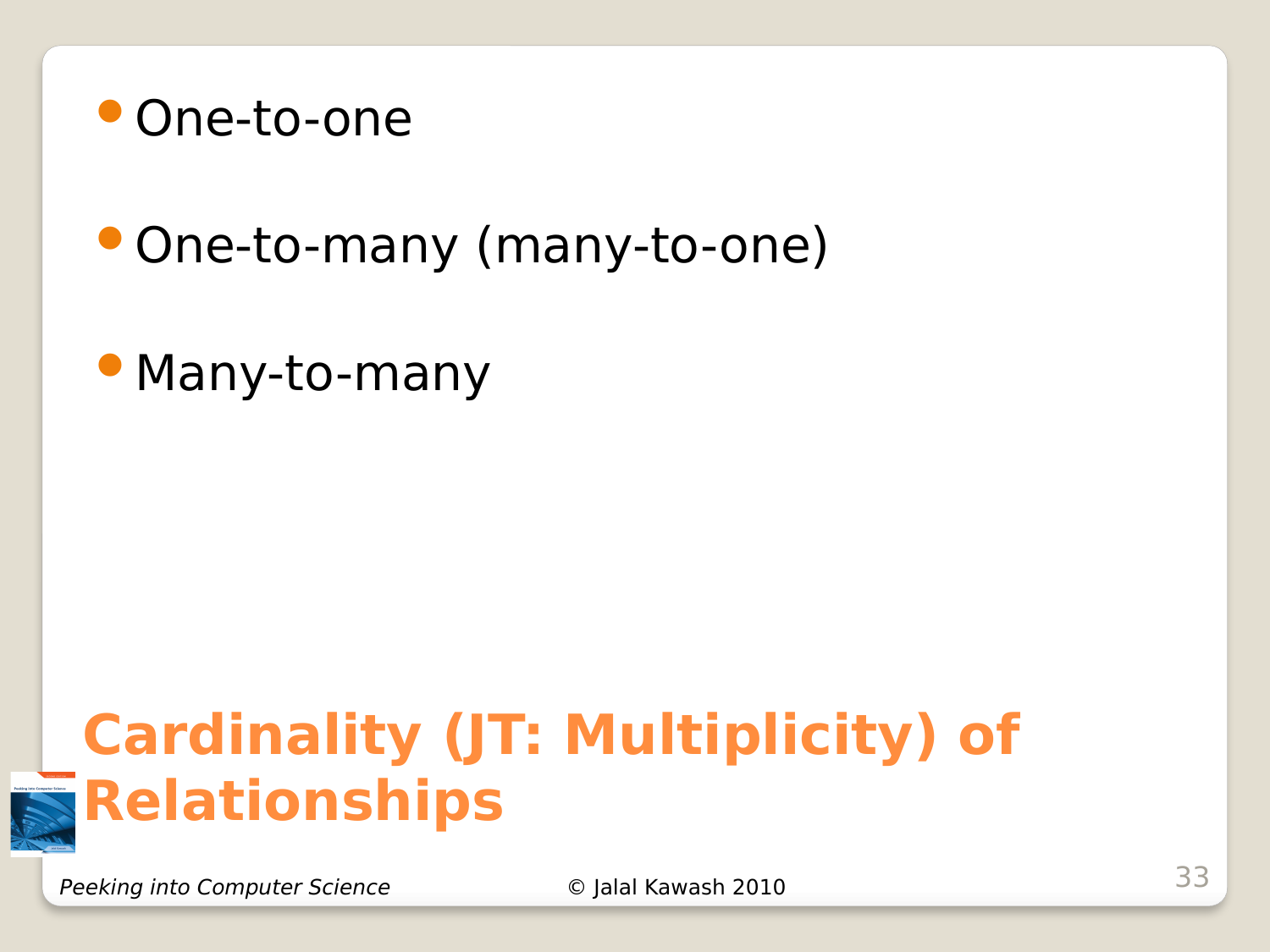

One-to-one

One-to-many (many-to-one)

Many-to-many
# Cardinality (JT: Multiplicity) of Relationships
33